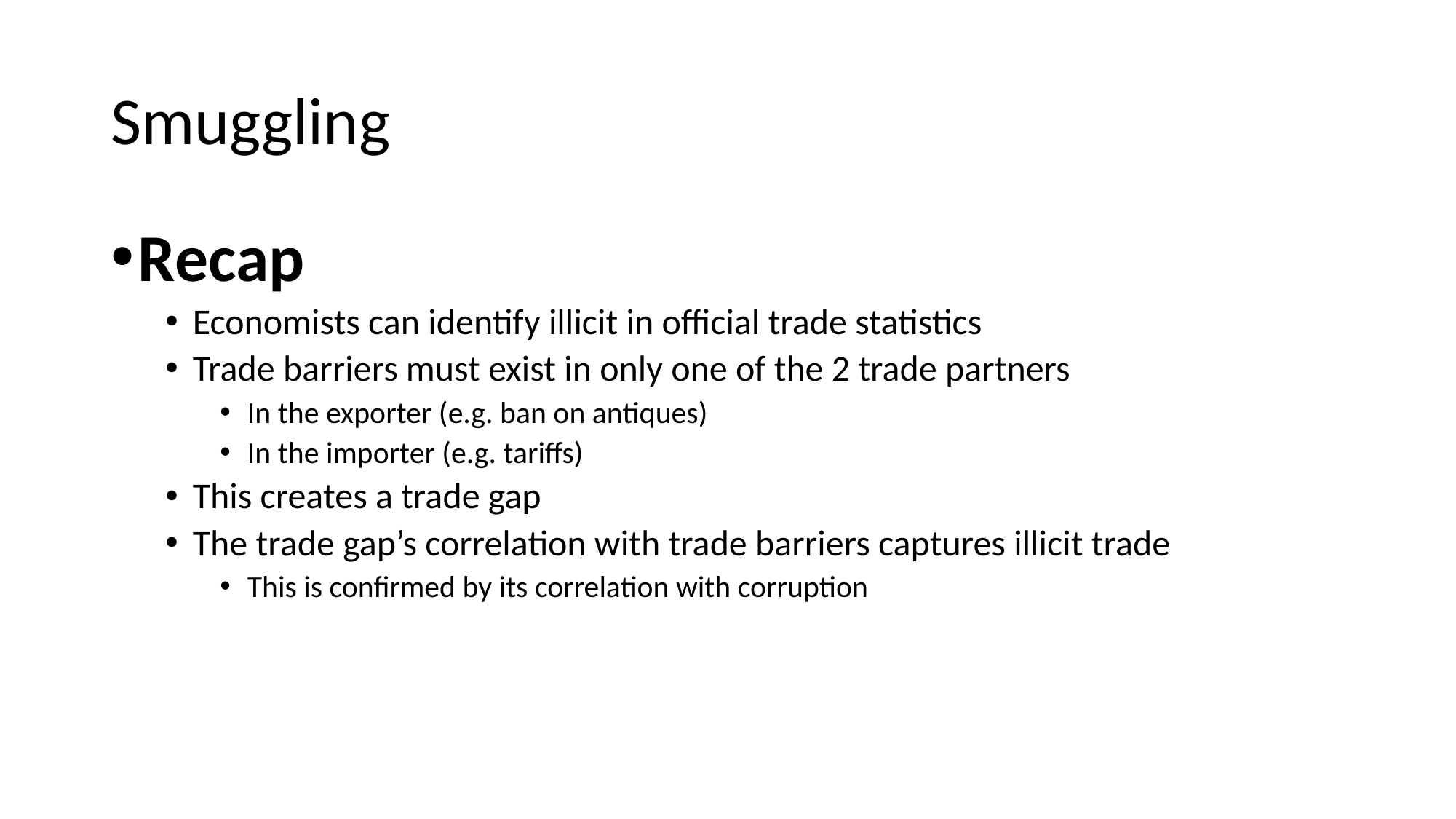

# Smuggling
Recap
Economists can identify illicit in official trade statistics
Trade barriers must exist in only one of the 2 trade partners
In the exporter (e.g. ban on antiques)
In the importer (e.g. tariffs)
This creates a trade gap
The trade gap’s correlation with trade barriers captures illicit trade
This is confirmed by its correlation with corruption